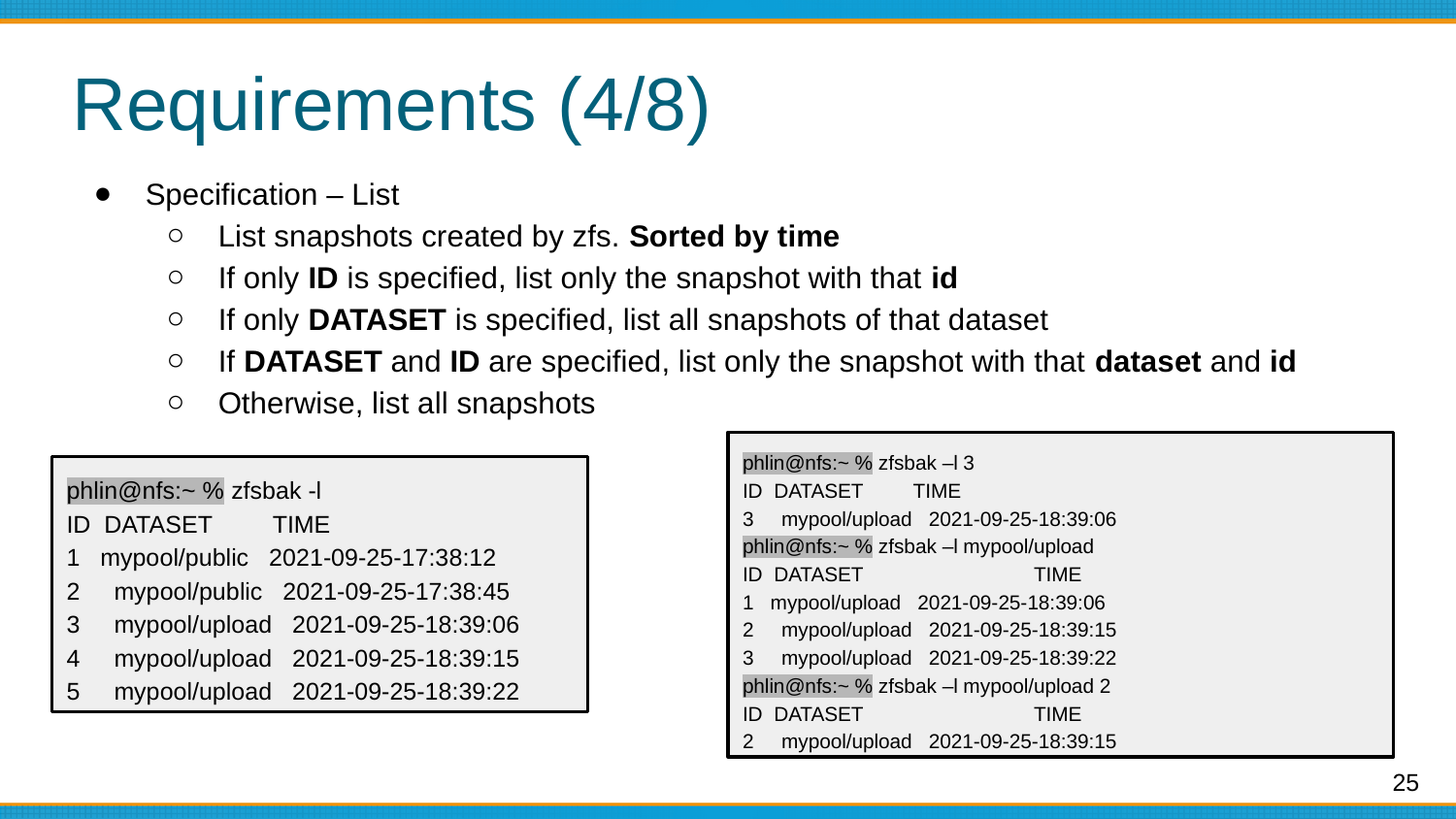

# Requirements (4/8)
Specification – List
List snapshots created by zfs. Sorted by time
If only ID is specified, list only the snapshot with that id
If only DATASET is specified, list all snapshots of that dataset
If DATASET and ID are specified, list only the snapshot with that dataset and id
Otherwise, list all snapshots
phlin@nfs:~ % zfsbak –l 3
ID  DATASET         TIME
3     mypool/upload   2021-09-25-18:39:06
phlin@nfs:~ % zfsbak –l mypool/upload
ID  DATASET     	TIME
1   mypool/upload   2021-09-25-18:39:06
2     mypool/upload   2021-09-25-18:39:15
3     mypool/upload   2021-09-25-18:39:22
phlin@nfs:~ % zfsbak –l mypool/upload 2
ID  DATASET     	TIME
2     mypool/upload   2021-09-25-18:39:15
phlin@nfs:~ % zfsbak -l
ID  DATASET         TIME
1   mypool/public   2021-09-25-17:38:12
2     mypool/public   2021-09-25-17:38:45
3     mypool/upload   2021-09-25-18:39:06
4     mypool/upload   2021-09-25-18:39:15
5     mypool/upload   2021-09-25-18:39:22

25